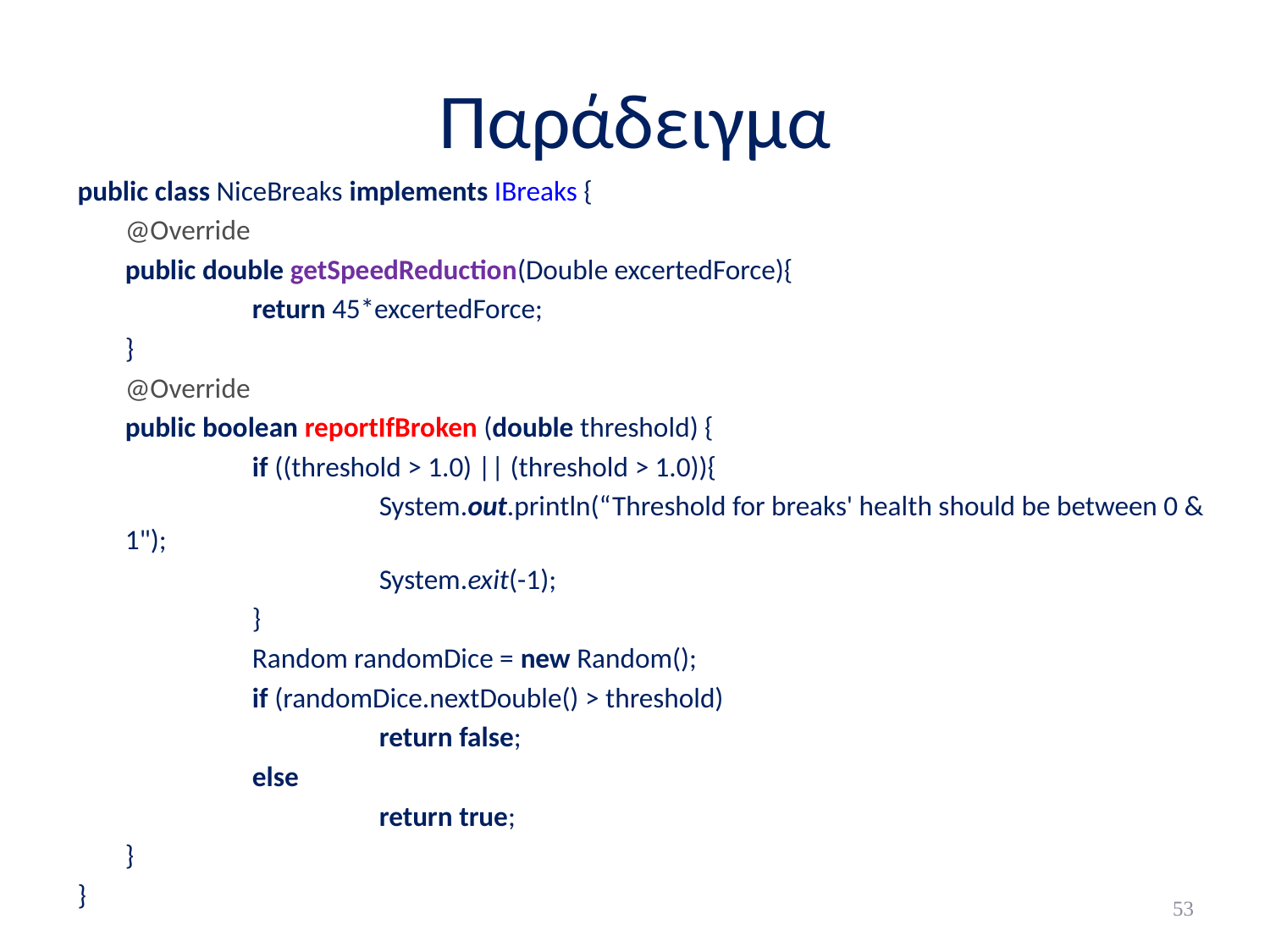

# Παράδειγμα
public class NiceBreaks implements IBreaks {
 	@Override
	public double getSpeedReduction(Double excertedForce){
		return 45*excertedForce;
	}
 	@Override
	public boolean reportIfBroken (double threshold) {
		if ((threshold > 1.0) || (threshold > 1.0)){
			System.out.println(“Threshold for breaks' health should be between 0 & 1");
			System.exit(-1);
		}
		Random randomDice = new Random();
		if (randomDice.nextDouble() > threshold)
			return false;
		else
			return true;
	}
}
53